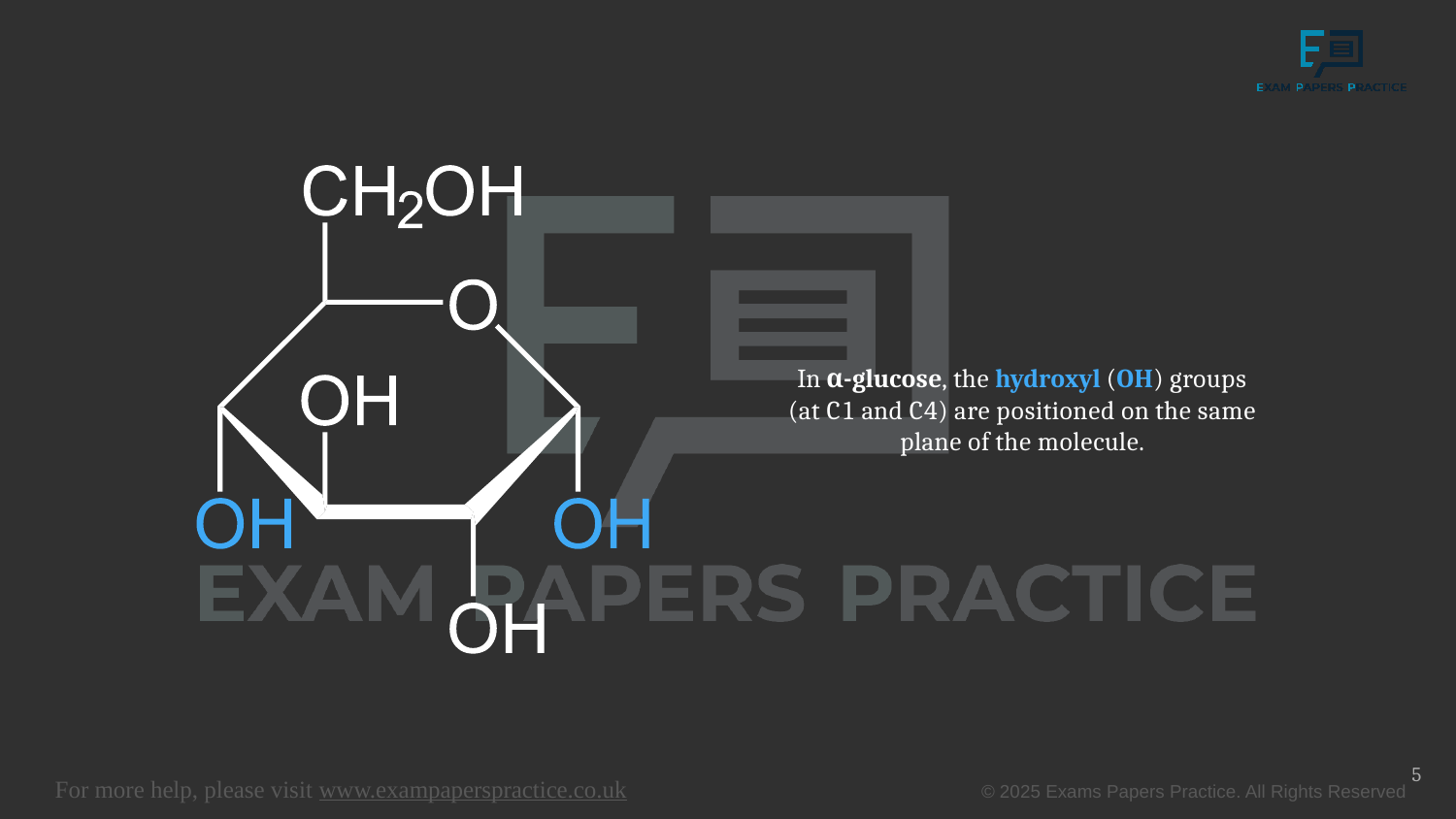

In α-glucose, the hydroxyl (OH) groups (at C1 and C4) are positioned on the same plane of the molecule.
5